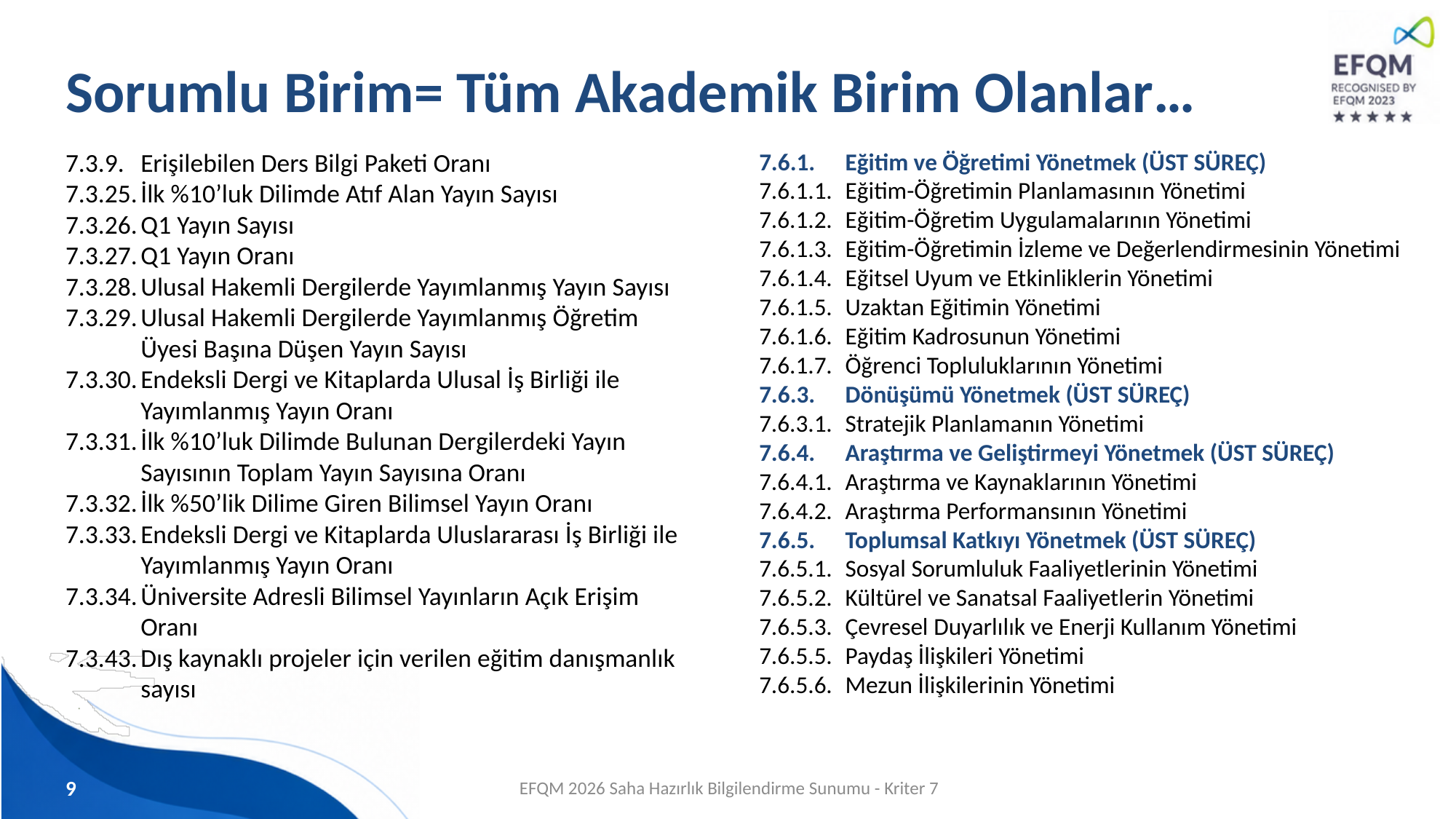

# Sorumlu Birim= Tüm Akademik Birim Olanlar…
7.3.9.	Erişilebilen Ders Bilgi Paketi Oranı
7.3.25.	İlk %10’luk Dilimde Atıf Alan Yayın Sayısı
7.3.26.	Q1 Yayın Sayısı
7.3.27.	Q1 Yayın Oranı
7.3.28.	Ulusal Hakemli Dergilerde Yayımlanmış Yayın Sayısı
7.3.29.	Ulusal Hakemli Dergilerde Yayımlanmış Öğretim Üyesi Başına Düşen Yayın Sayısı
7.3.30.	Endeksli Dergi ve Kitaplarda Ulusal İş Birliği ile Yayımlanmış Yayın Oranı
7.3.31.	İlk %10’luk Dilimde Bulunan Dergilerdeki Yayın Sayısının Toplam Yayın Sayısına Oranı
7.3.32.	İlk %50’lik Dilime Giren Bilimsel Yayın Oranı
7.3.33.	Endeksli Dergi ve Kitaplarda Uluslararası İş Birliği ile Yayımlanmış Yayın Oranı
7.3.34.	Üniversite Adresli Bilimsel Yayınların Açık Erişim Oranı
7.3.43.	Dış kaynaklı projeler için verilen eğitim danışmanlık sayısı
7.6.1.	Eğitim ve Öğretimi Yönetmek (ÜST SÜREÇ)
7.6.1.1.	Eğitim-Öğretimin Planlamasının Yönetimi
7.6.1.2.	Eğitim-Öğretim Uygulamalarının Yönetimi
7.6.1.3.	Eğitim-Öğretimin İzleme ve Değerlendirmesinin Yönetimi
7.6.1.4.	Eğitsel Uyum ve Etkinliklerin Yönetimi
7.6.1.5.	Uzaktan Eğitimin Yönetimi
7.6.1.6.	Eğitim Kadrosunun Yönetimi
7.6.1.7.	Öğrenci Topluluklarının Yönetimi
7.6.3.	Dönüşümü Yönetmek (ÜST SÜREÇ)
7.6.3.1.	Stratejik Planlamanın Yönetimi
7.6.4.	Araştırma ve Geliştirmeyi Yönetmek (ÜST SÜREÇ)
7.6.4.1.	Araştırma ve Kaynaklarının Yönetimi
7.6.4.2.	Araştırma Performansının Yönetimi
7.6.5.	Toplumsal Katkıyı Yönetmek (ÜST SÜREÇ)
7.6.5.1.	Sosyal Sorumluluk Faaliyetlerinin Yönetimi
7.6.5.2.	Kültürel ve Sanatsal Faaliyetlerin Yönetimi
7.6.5.3.	Çevresel Duyarlılık ve Enerji Kullanım Yönetimi
7.6.5.5.	Paydaş İlişkileri Yönetimi
7.6.5.6.	Mezun İlişkilerinin Yönetimi

9
EFQM 2026 Saha Hazırlık Bilgilendirme Sunumu - Kriter 7